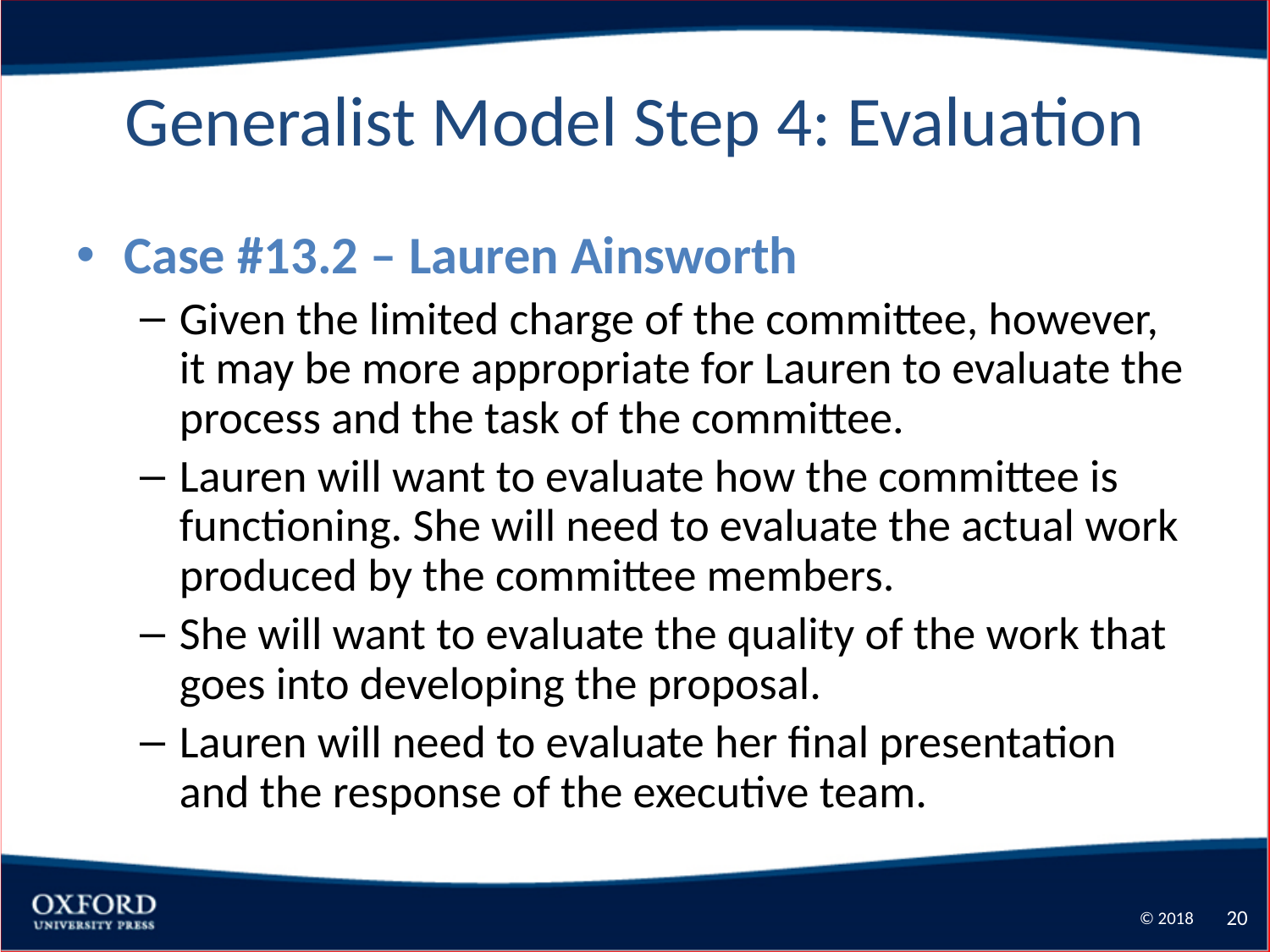

# Generalist Model Step 4: Evaluation
Case #13.2 – Lauren Ainsworth
Given the limited charge of the committee, however, it may be more appropriate for Lauren to evaluate the process and the task of the committee.
Lauren will want to evaluate how the committee is functioning. She will need to evaluate the actual work produced by the committee members.
She will want to evaluate the quality of the work that goes into developing the proposal.
Lauren will need to evaluate her final presentation and the response of the executive team.